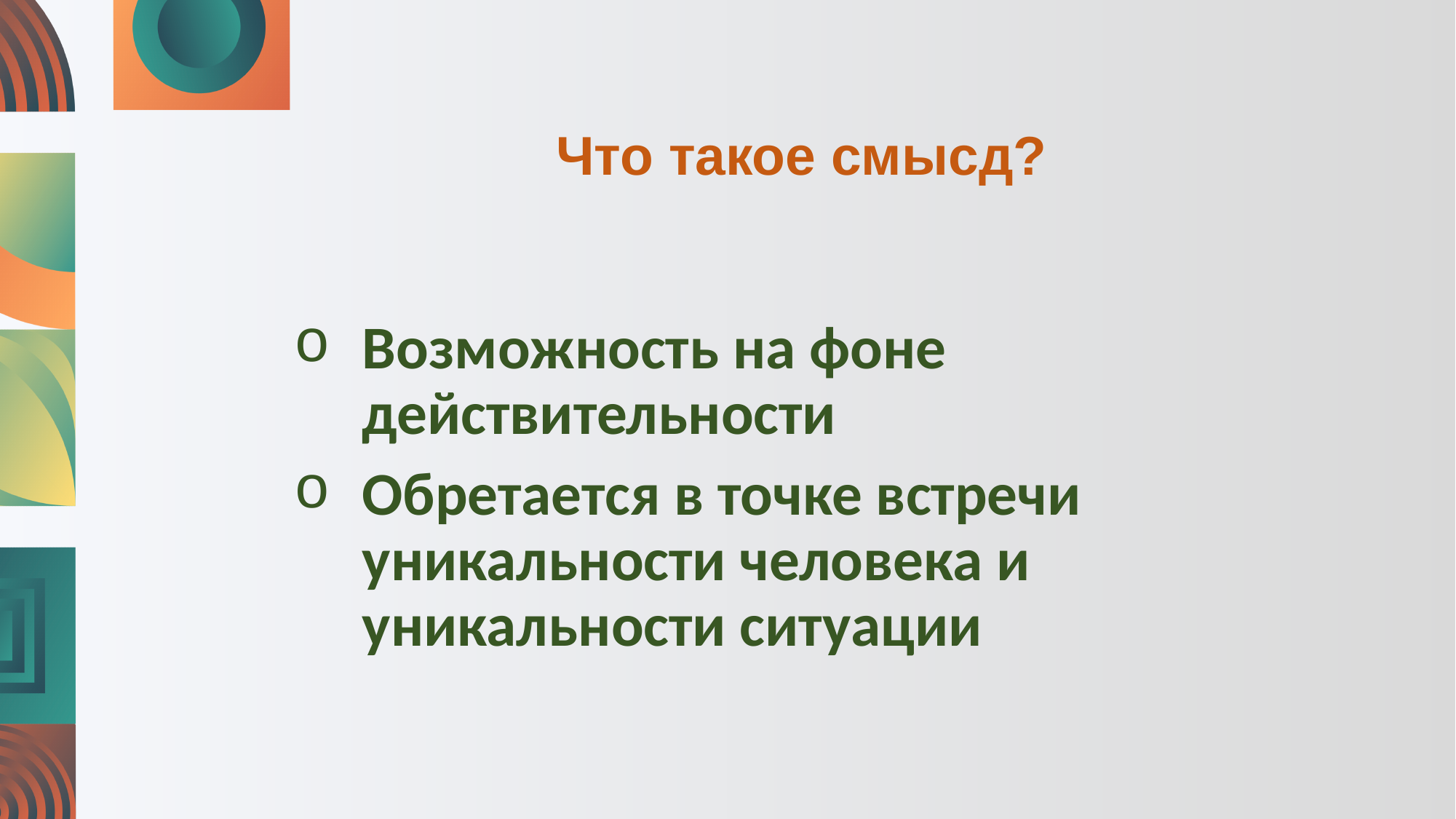

# Что такое смысд?
Возможность на фоне действительности
Обретается в точке встречи уникальности человека и уникальности ситуации